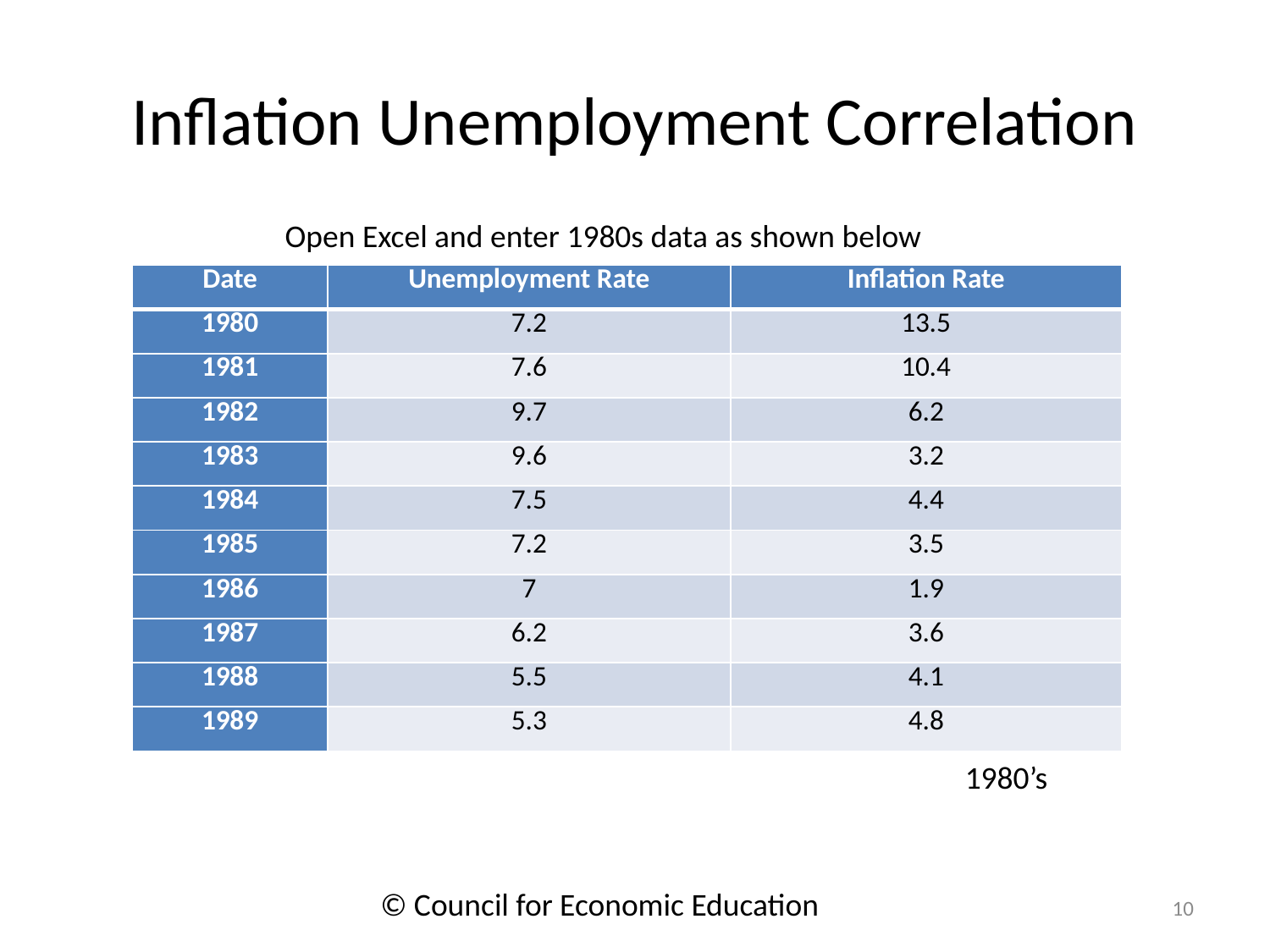

# Inflation Unemployment Correlation
Open Excel and enter 1980s data as shown below
| Date | Unemployment Rate | Inflation Rate |
| --- | --- | --- |
| 1980 | 7.2 | 13.5 |
| 1981 | 7.6 | 10.4 |
| 1982 | 9.7 | 6.2 |
| 1983 | 9.6 | 3.2 |
| 1984 | 7.5 | 4.4 |
| 1985 | 7.2 | 3.5 |
| 1986 | 7 | 1.9 |
| 1987 | 6.2 | 3.6 |
| 1988 | 5.5 | 4.1 |
| 1989 | 5.3 | 4.8 |
1980’s
© Council for Economic Education
10